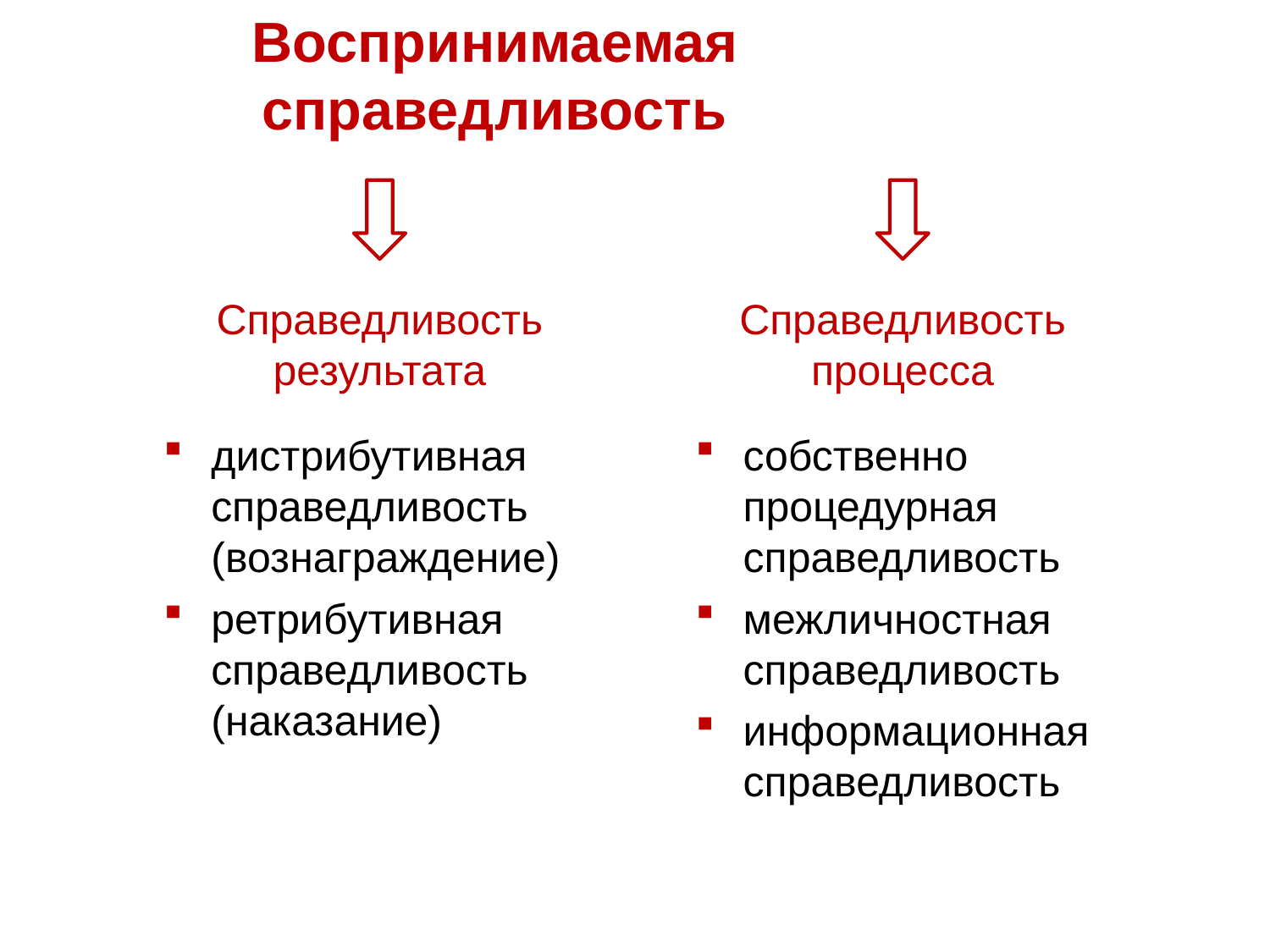

Воспринимаемая справедливость

Справедливость результата
Справедливость процесса
дистрибутивная справедливость (вознаграждение)
ретрибутивная справедливость (наказание)
собственно процедурная справедливость
межличностная справедливость
информационная справедливость